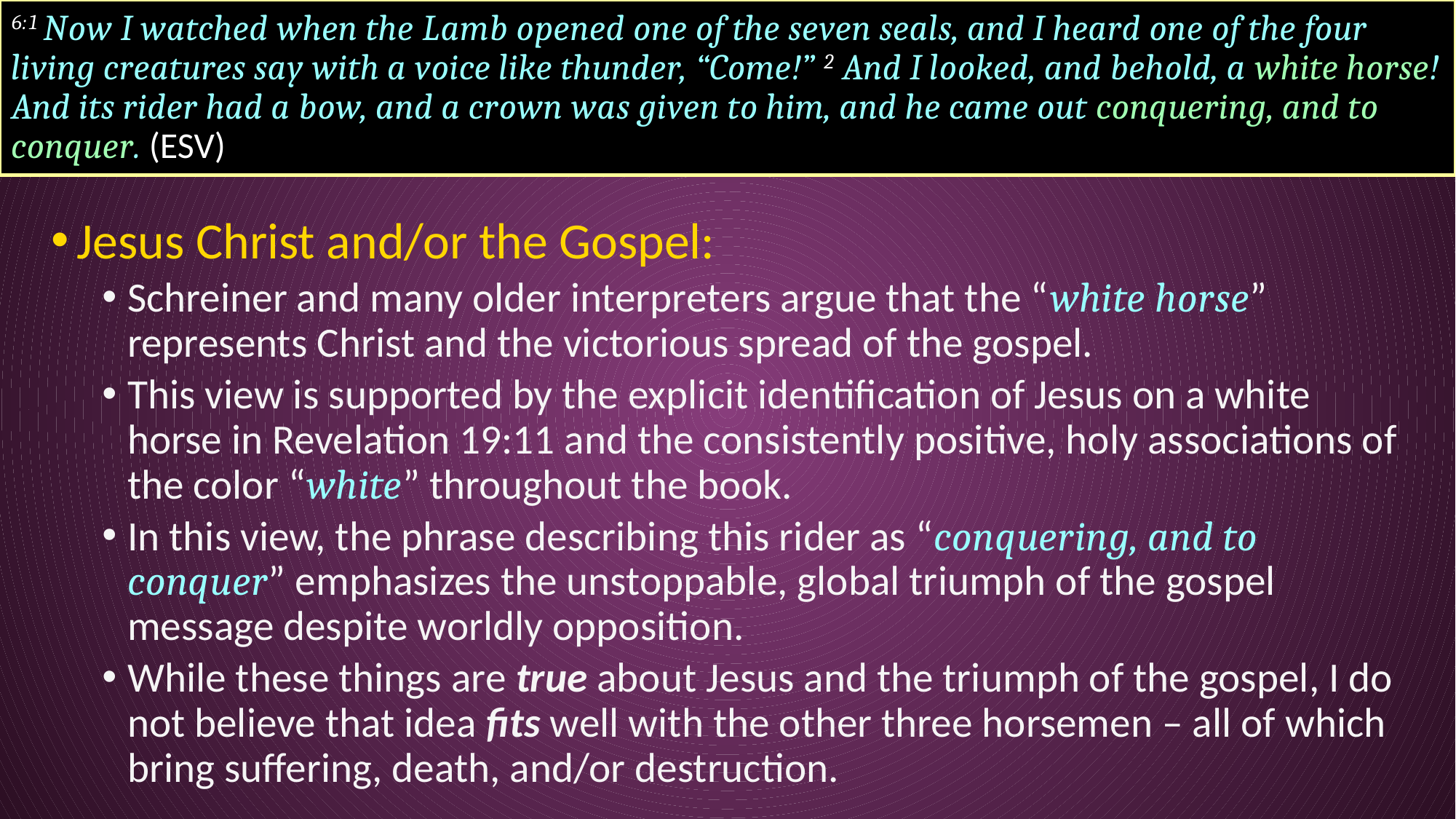

# 6:1 Now I watched when the Lamb opened one of the seven seals, and I heard one of the four living creatures say with a voice like thunder, “Come!” 2 And I looked, and behold, a white horse! And its rider had a bow, and a crown was given to him, and he came out conquering, and to conquer. (ESV)
Jesus Christ and/or the Gospel:
Schreiner and many older interpreters argue that the “white horse” represents Christ and the victorious spread of the gospel.
This view is supported by the explicit identification of Jesus on a white horse in Revelation 19:11 and the consistently positive, holy associations of the color “white” throughout the book.
In this view, the phrase describing this rider as “conquering, and to conquer” emphasizes the unstoppable, global triumph of the gospel message despite worldly opposition.
While these things are true about Jesus and the triumph of the gospel, I do not believe that idea fits well with the other three horsemen – all of which bring suffering, death, and/or destruction.